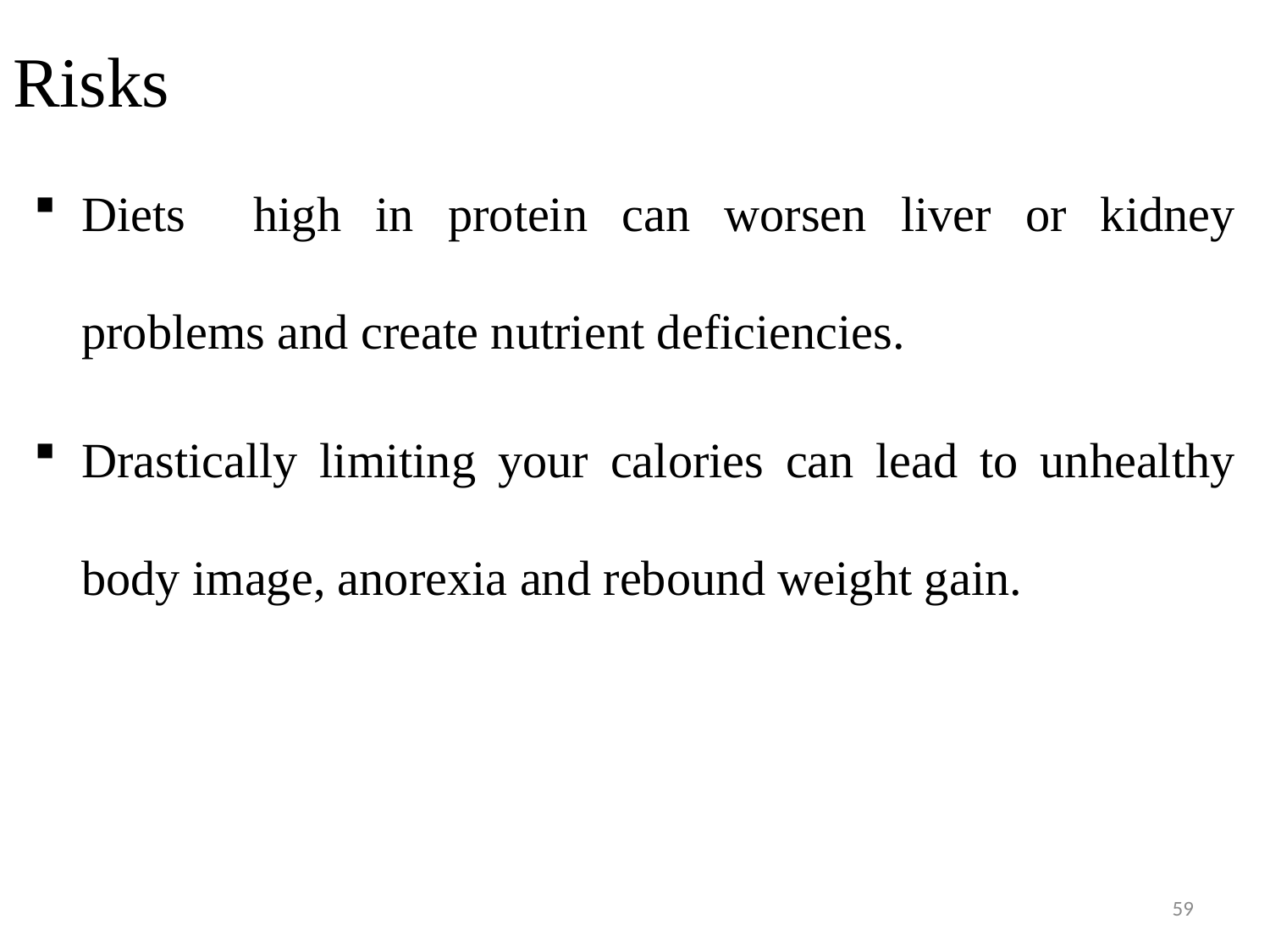

# Risks
Diets  high in protein can worsen liver or kidney problems and create nutrient deficiencies.
Drastically limiting your calories can lead to unhealthy body image, anorexia and rebound weight gain.
59